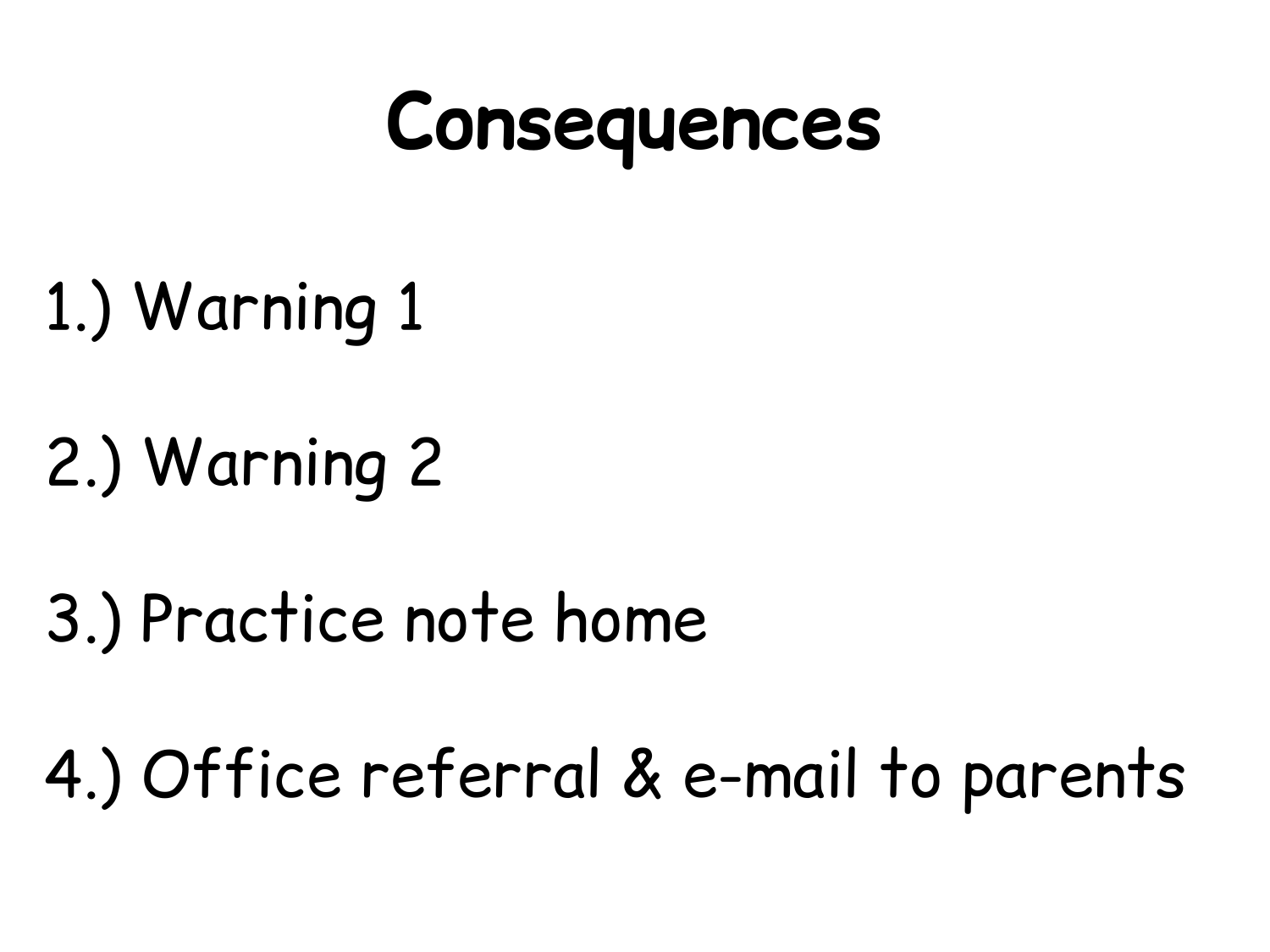

# Consequences
1.) Warning 1
2.) Warning 2
3.) Practice note home
4.) Office referral & e-mail to parents